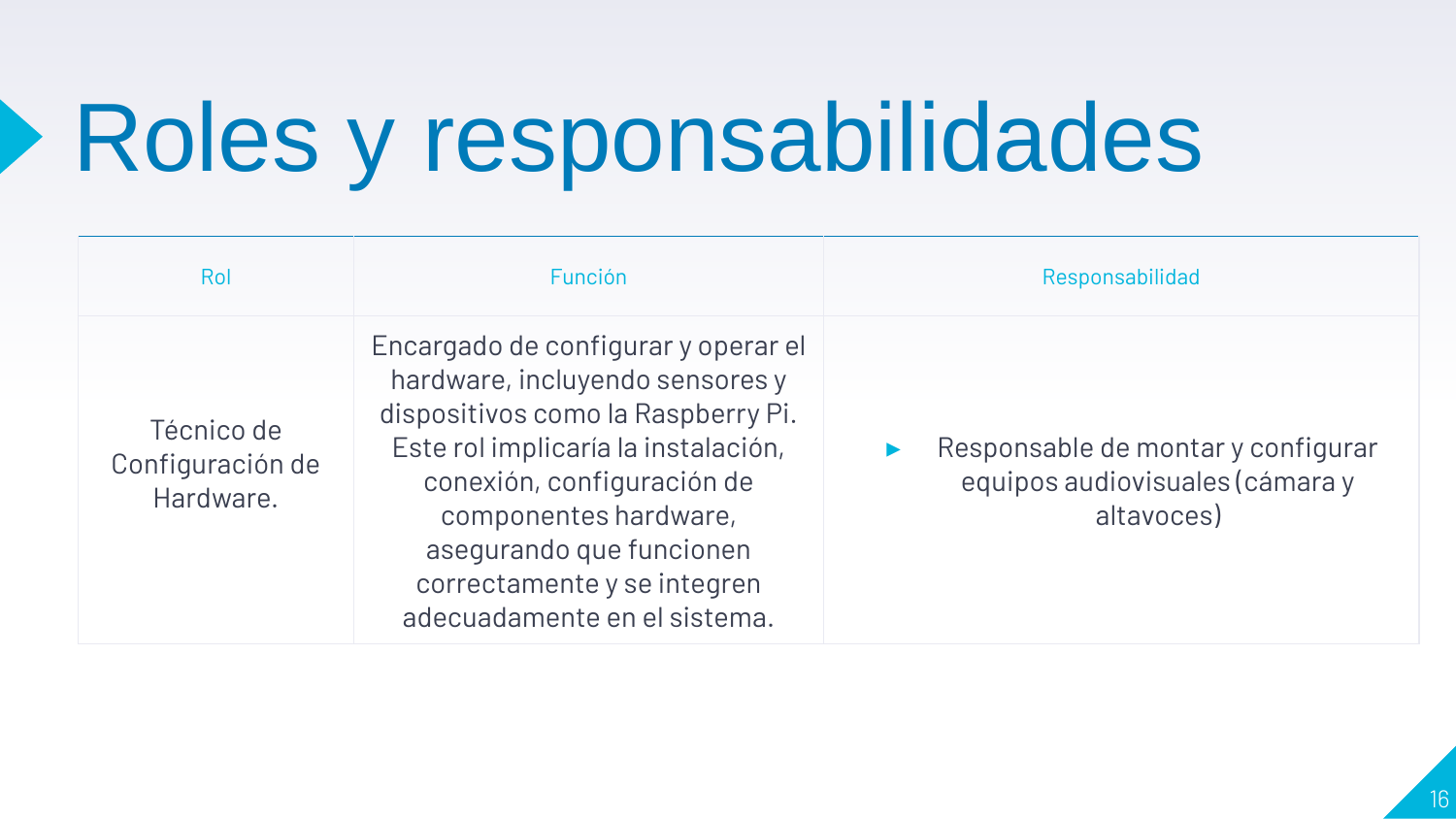

# Roles y responsabilidades
| Rol | Función | Responsabilidad |
| --- | --- | --- |
| Técnico de Configuración de Hardware. | Encargado de configurar y operar el hardware, incluyendo sensores y dispositivos como la Raspberry Pi. Este rol implicaría la instalación, conexión, configuración de componentes hardware, asegurando que funcionen correctamente y se integren adecuadamente en el sistema. | Responsable de montar y configurar equipos audiovisuales (cámara y altavoces) |
16